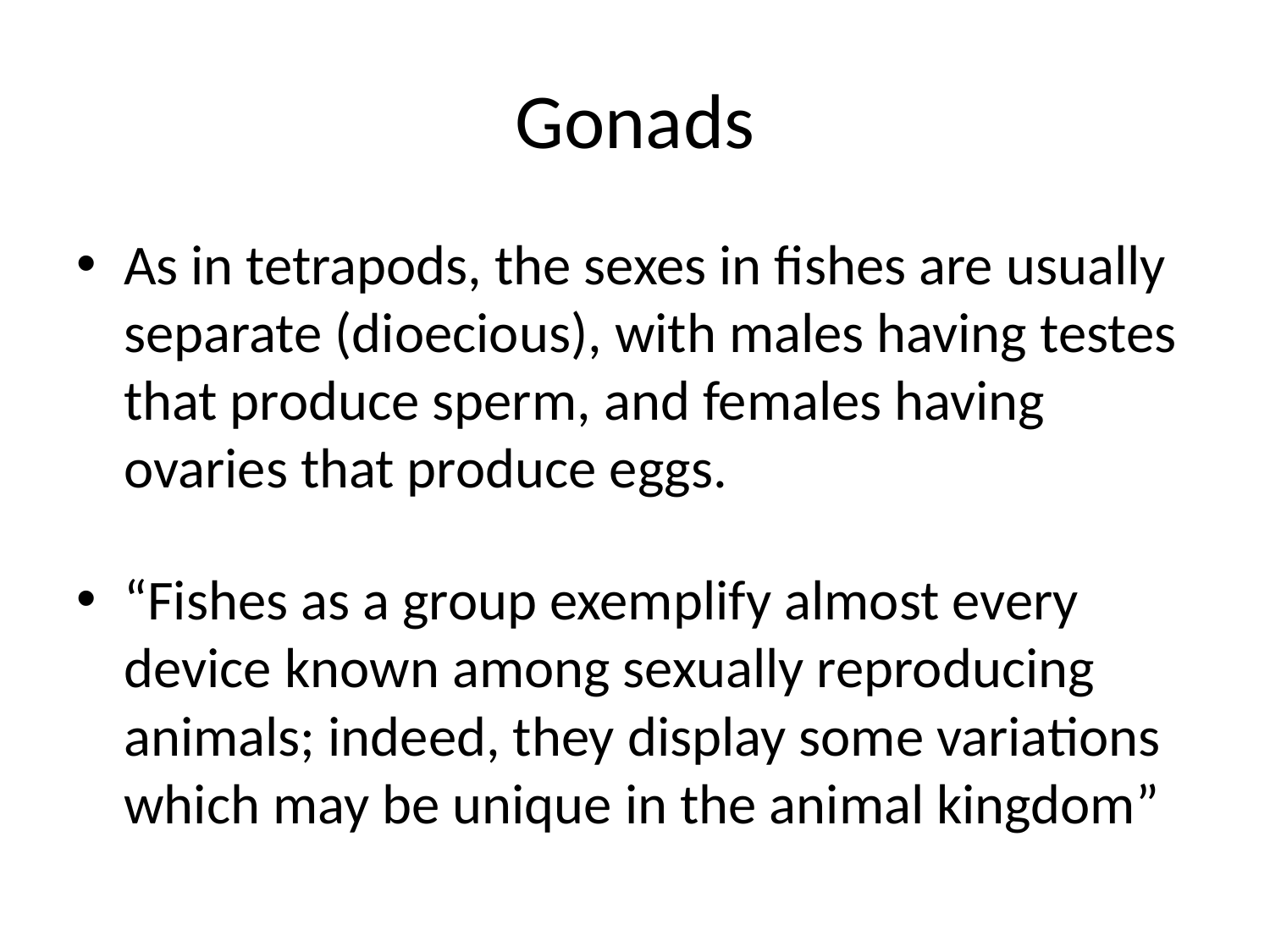

# Gonads
As in tetrapods, the sexes in fishes are usually separate (dioecious), with males having testes that produce sperm, and females having ovaries that produce eggs.
“Fishes as a group exemplify almost every device known among sexually reproducing animals; indeed, they display some variations which may be unique in the animal kingdom”